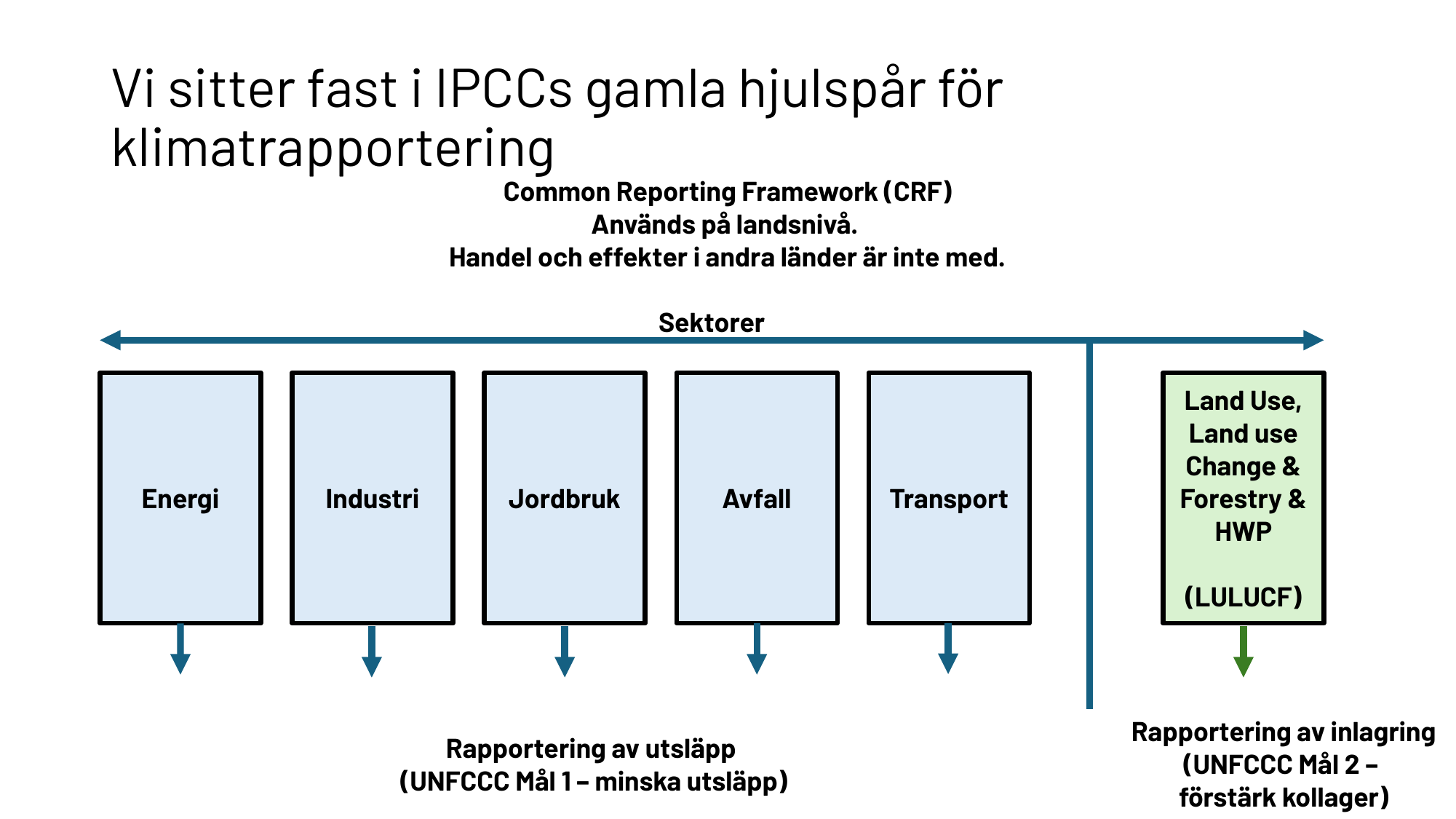

# Vi sitter fast i IPCCs gamla hjulspår för klimatrapportering
Common Reporting Framework (CRF)
Används på landsnivå.
Handel och effekter i andra länder är inte med.
Sektorer
Energi
Industri
Jordbruk
Avfall
Transport
Land Use, Land use Change & Forestry & HWP

(LULUCF)
Rapportering av inlagring
(UNFCCC Mål 2 –
förstärk kollager)
Rapportering av utsläpp
(UNFCCC Mål 1 – minska utsläpp)